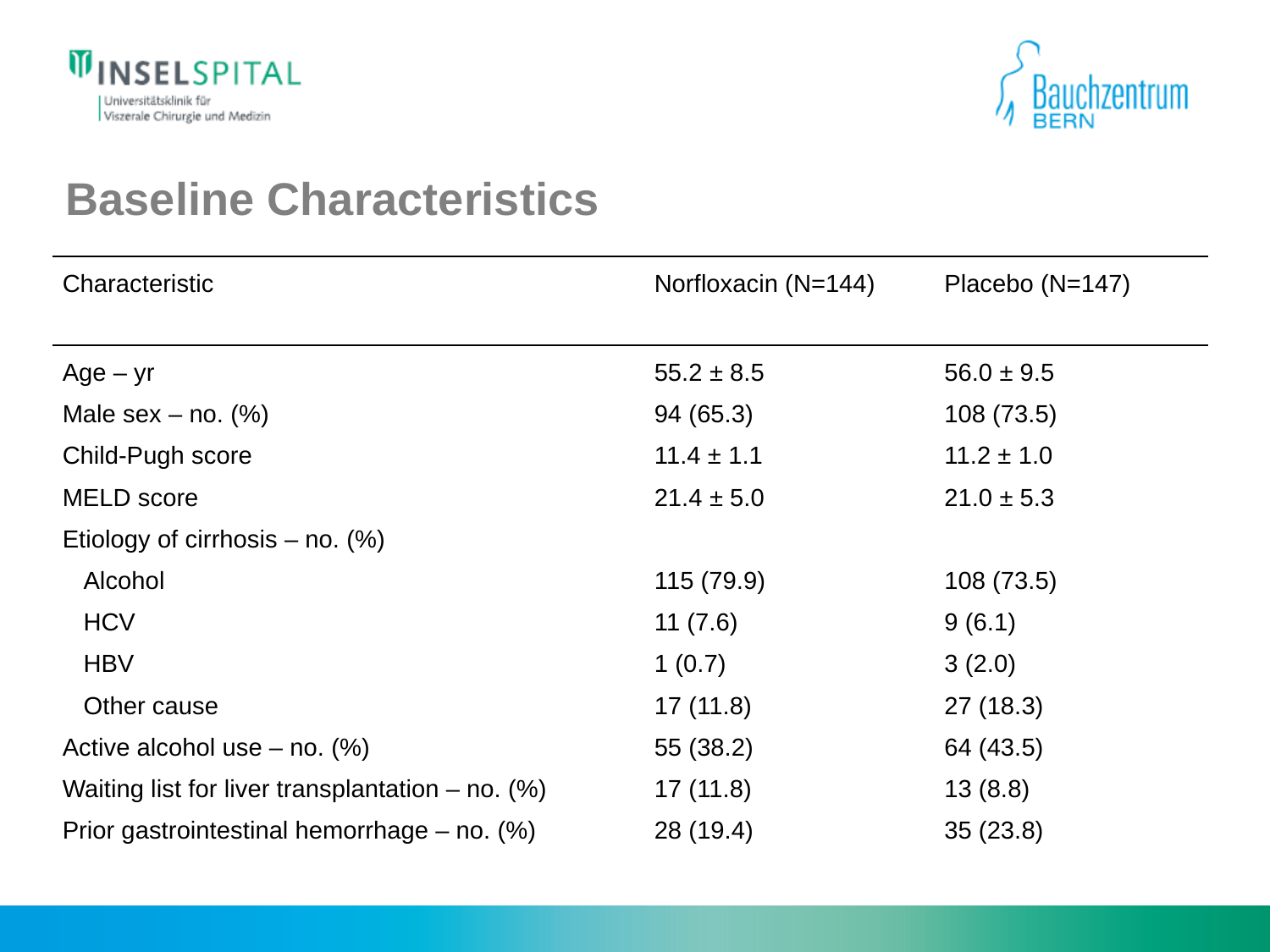

# Baseline Characteristics
| Characteristic | Norfloxacin (N=144) | Placebo (N=147) |
| --- | --- | --- |
| Age – yr | 55.2 ± 8.5 | 56.0 ± 9.5 |
| Male sex – no. (%) | 94 (65.3) | 108 (73.5) |
| Child-Pugh score | 11.4 ± 1.1 | 11.2 ± 1.0 |
| MELD score | 21.4 ± 5.0 | 21.0 ± 5.3 |
| Etiology of cirrhosis – no. (%) |  |  |
| Alcohol | 115 (79.9) | 108 (73.5) |
| HCV | 11 (7.6) | 9 (6.1) |
| HBV | 1 (0.7) | 3 (2.0) |
| Other cause | 17 (11.8) | 27 (18.3) |
| Active alcohol use – no. (%) | 55 (38.2) | 64 (43.5) |
| Waiting list for liver transplantation – no. (%) | 17 (11.8) | 13 (8.8) |
| Prior gastrointestinal hemorrhage – no. (%) | 28 (19.4) | 35 (23.8) |